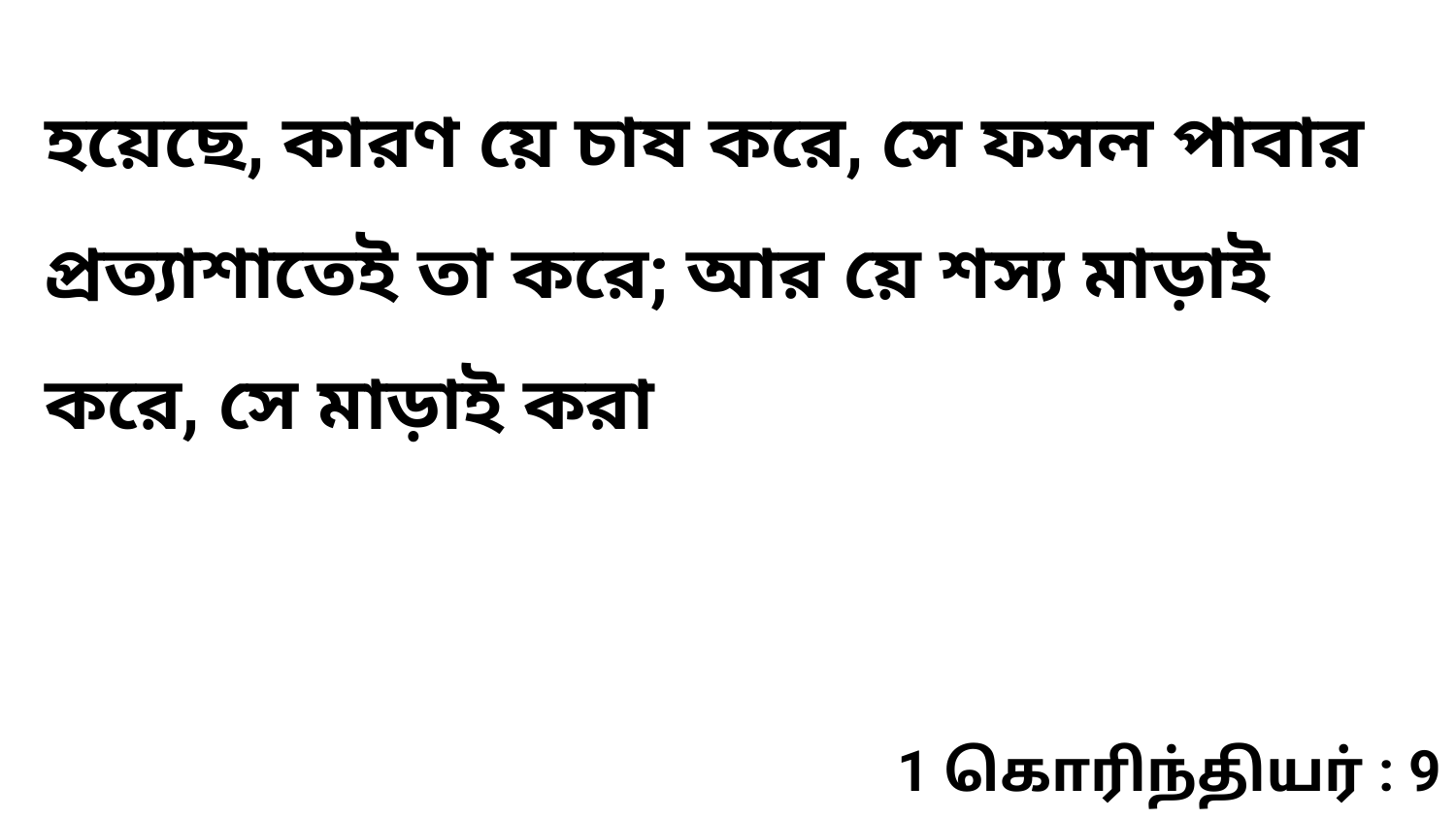

হয়েছে, কারণ য়ে চাষ করে, সে ফসল পাবার প্রত্যাশাতেই তা করে; আর য়ে শস্য মাড়াই করে, সে মাড়াই করা
1 கொரிந்தியர் : 9